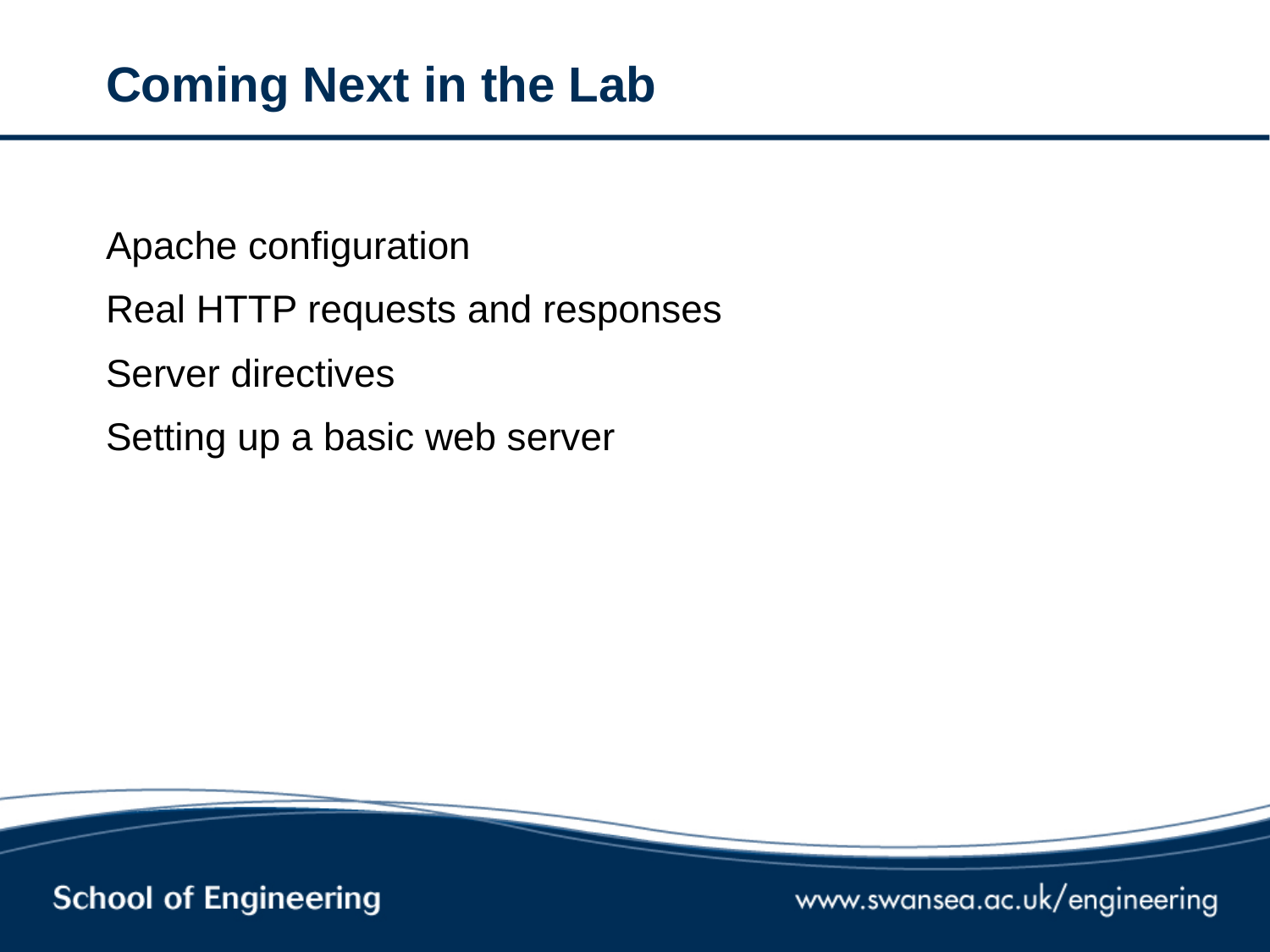

# Coming Next in the Lab
Apache configuration
Real HTTP requests and responses
Server directives
Setting up a basic web server